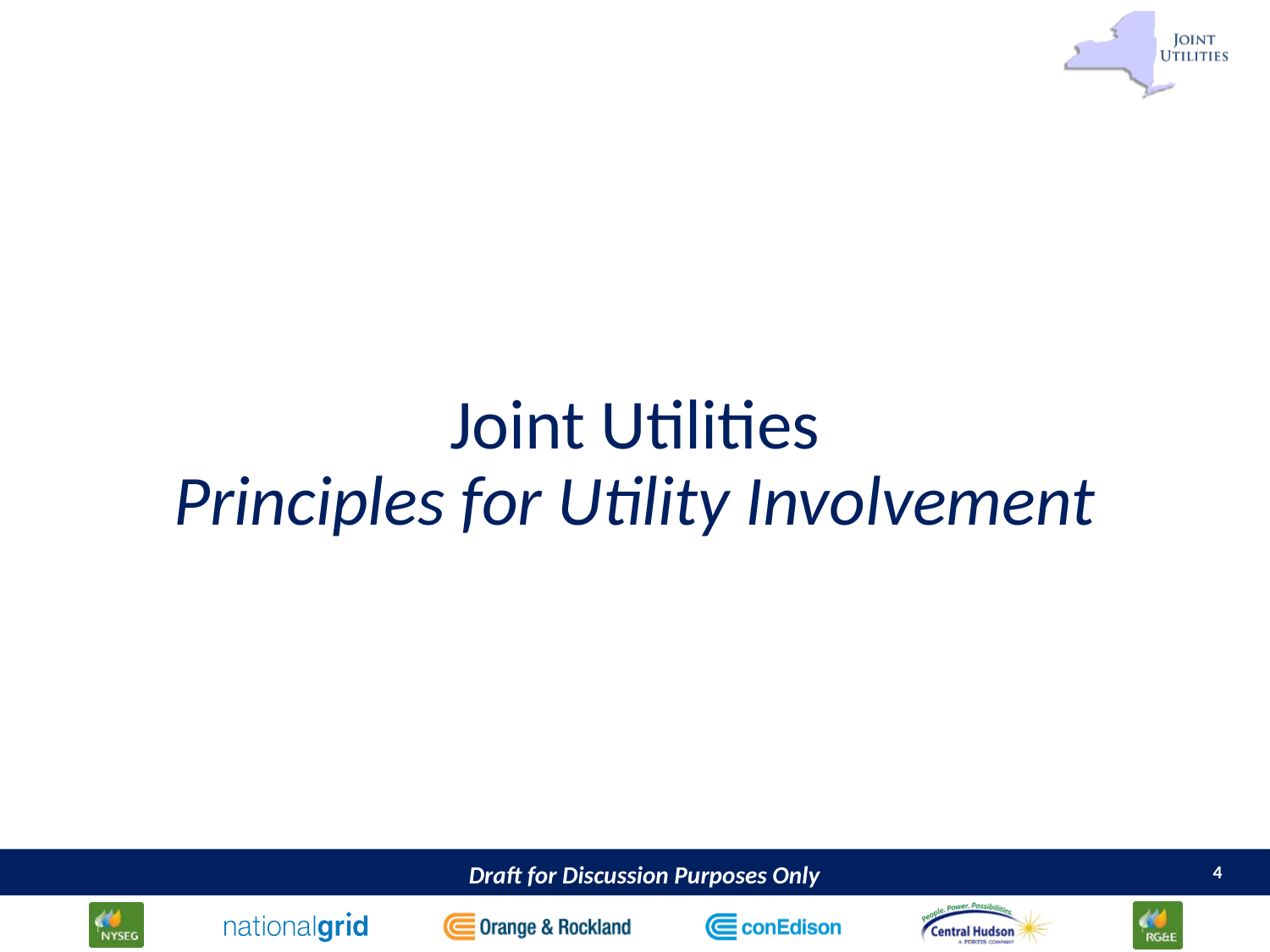

# Joint Utilities Principles for Utility Involvement